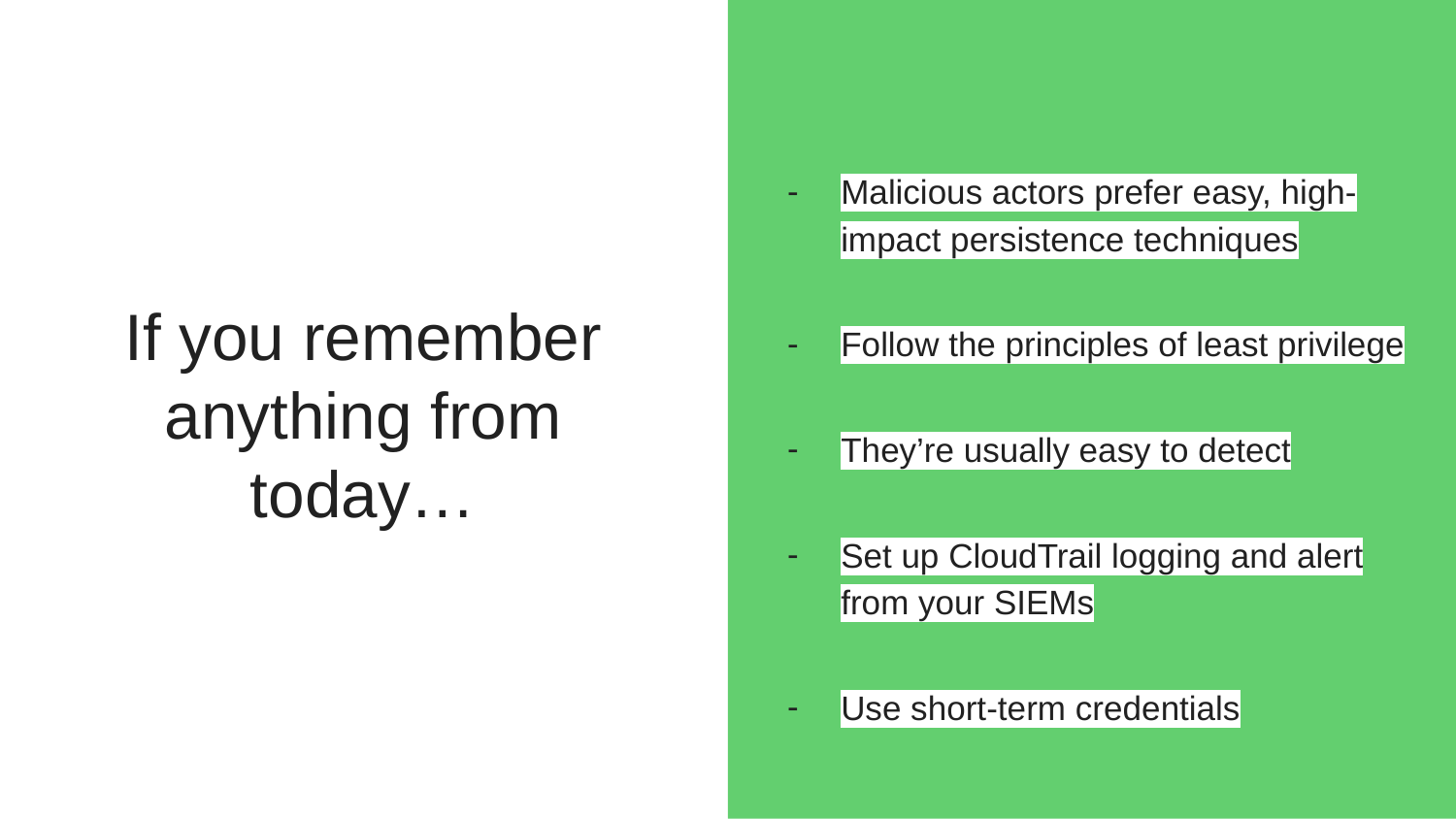

Malicious actors prefer easy, high-impact persistence techniques

Follow the principles of least privilege

They’re usually easy to detect

Set up CloudTrail logging and alert from your SIEMs

Use short-term credentials

# If you remember anything from today…